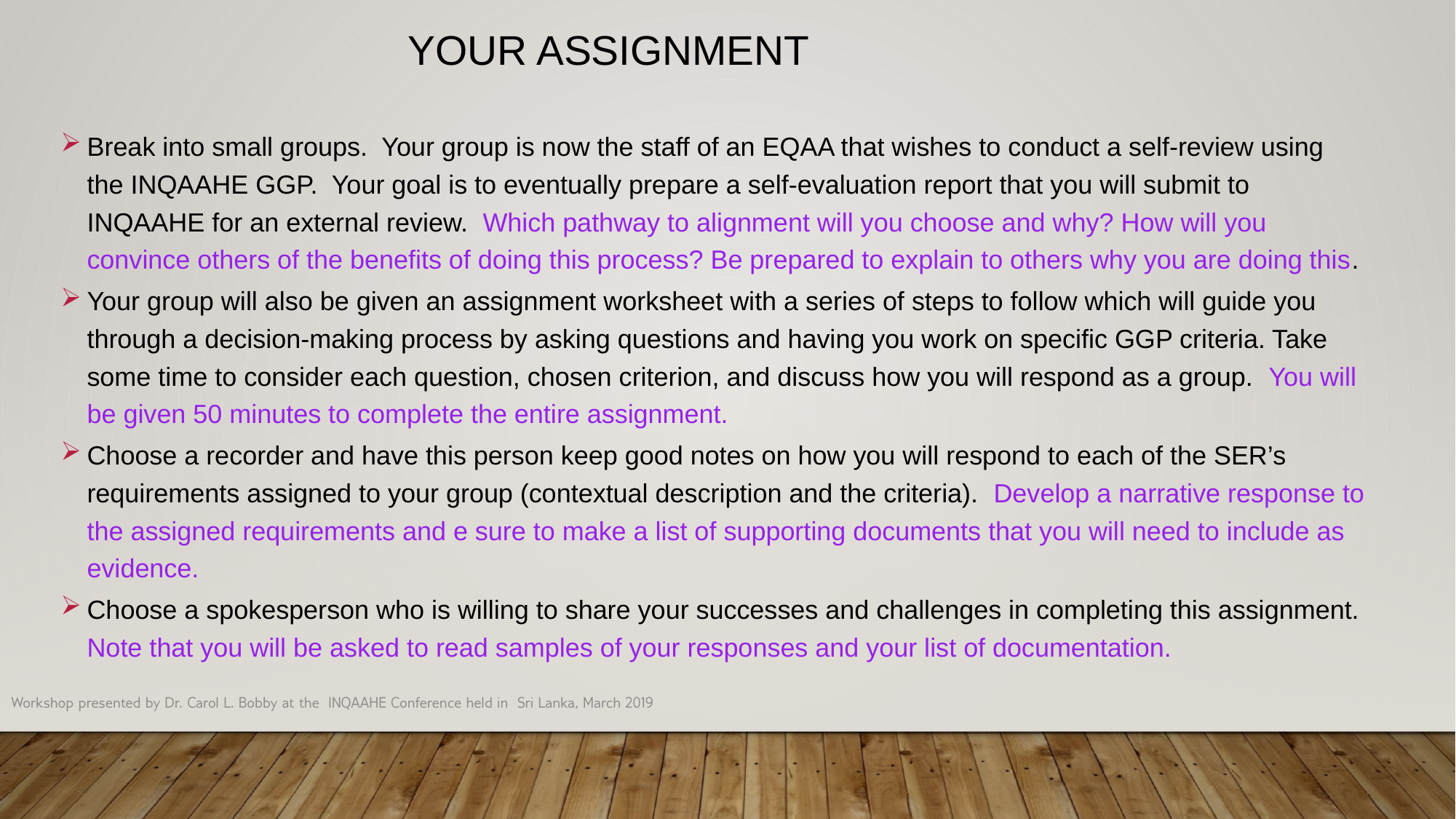

YOUR ASSIGNMENT
Break into small groups.  Your group is now the staff of an EQAA that wishes to conduct a self-review using the INQAAHE GGP.  Your goal is to eventually prepare a self-evaluation report that you will submit to INQAAHE for an external review.  Which pathway to alignment will you choose and why? How will you convince others of the benefits of doing this process? Be prepared to explain to others why you are doing this.
Your group will also be given an assignment worksheet with a series of steps to follow which will guide you through a decision-making process by asking questions and having you work on specific GGP criteria. Take some time to consider each question, chosen criterion, and discuss how you will respond as a group.  You will be given 50 minutes to complete the entire assignment.
Choose a recorder and have this person keep good notes on how you will respond to each of the SER’s requirements assigned to your group (contextual description and the criteria).  Develop a narrative response to the assigned requirements and e sure to make a list of supporting documents that you will need to include as evidence.
Choose a spokesperson who is willing to share your successes and challenges in completing this assignment.  Note that you will be asked to read samples of your responses and your list of documentation.

Workshop presented by Dr. Carol L. Bobby at the  INQAAHE Conference held in  Sri Lanka, March 2019